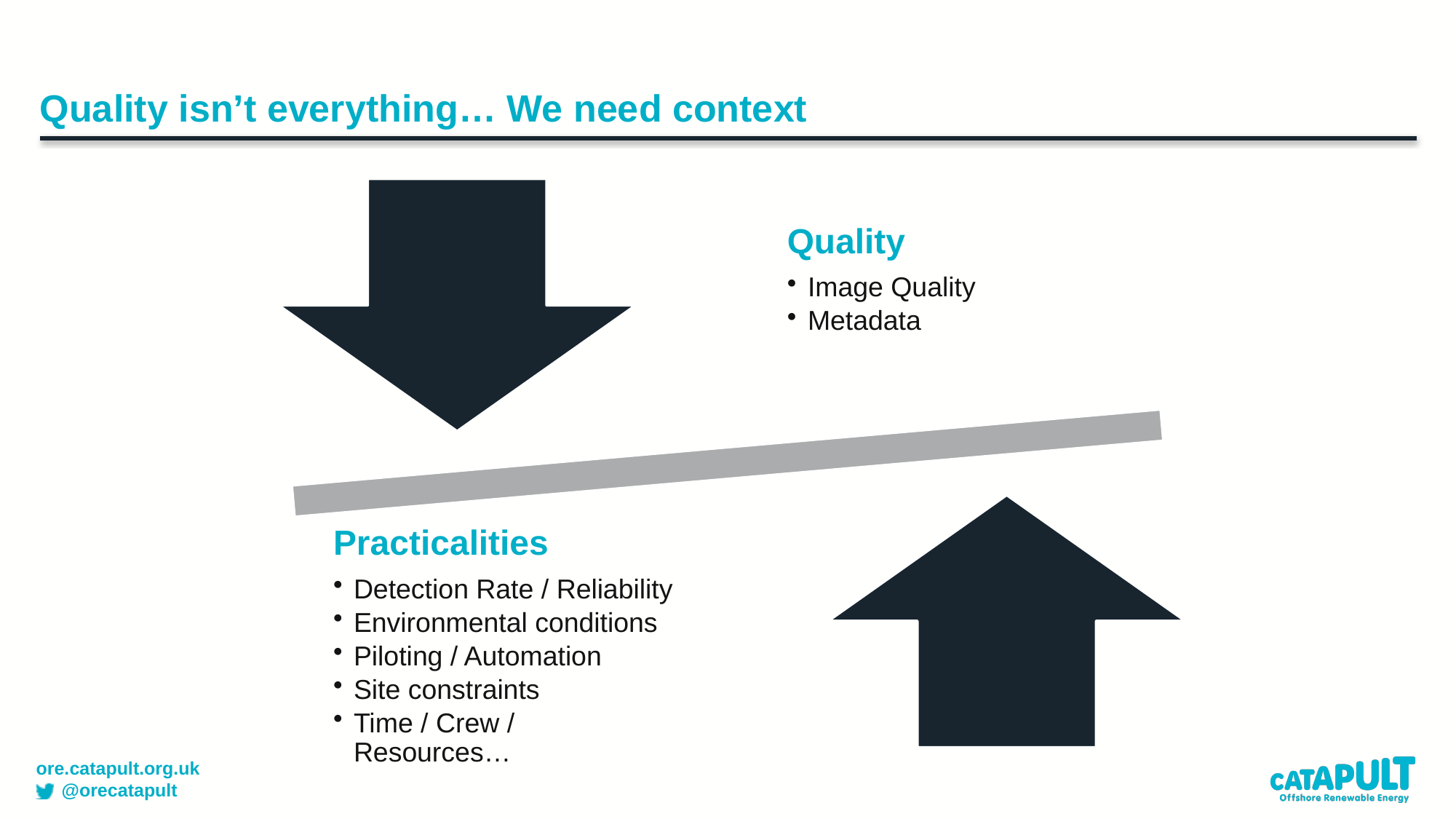

# Quality isn’t everything… We need context
Quality
Image Quality
Metadata
Practicalities
Detection Rate / Reliability
Environmental conditions
Piloting / Automation
Site constraints
Time / Crew / Resources…